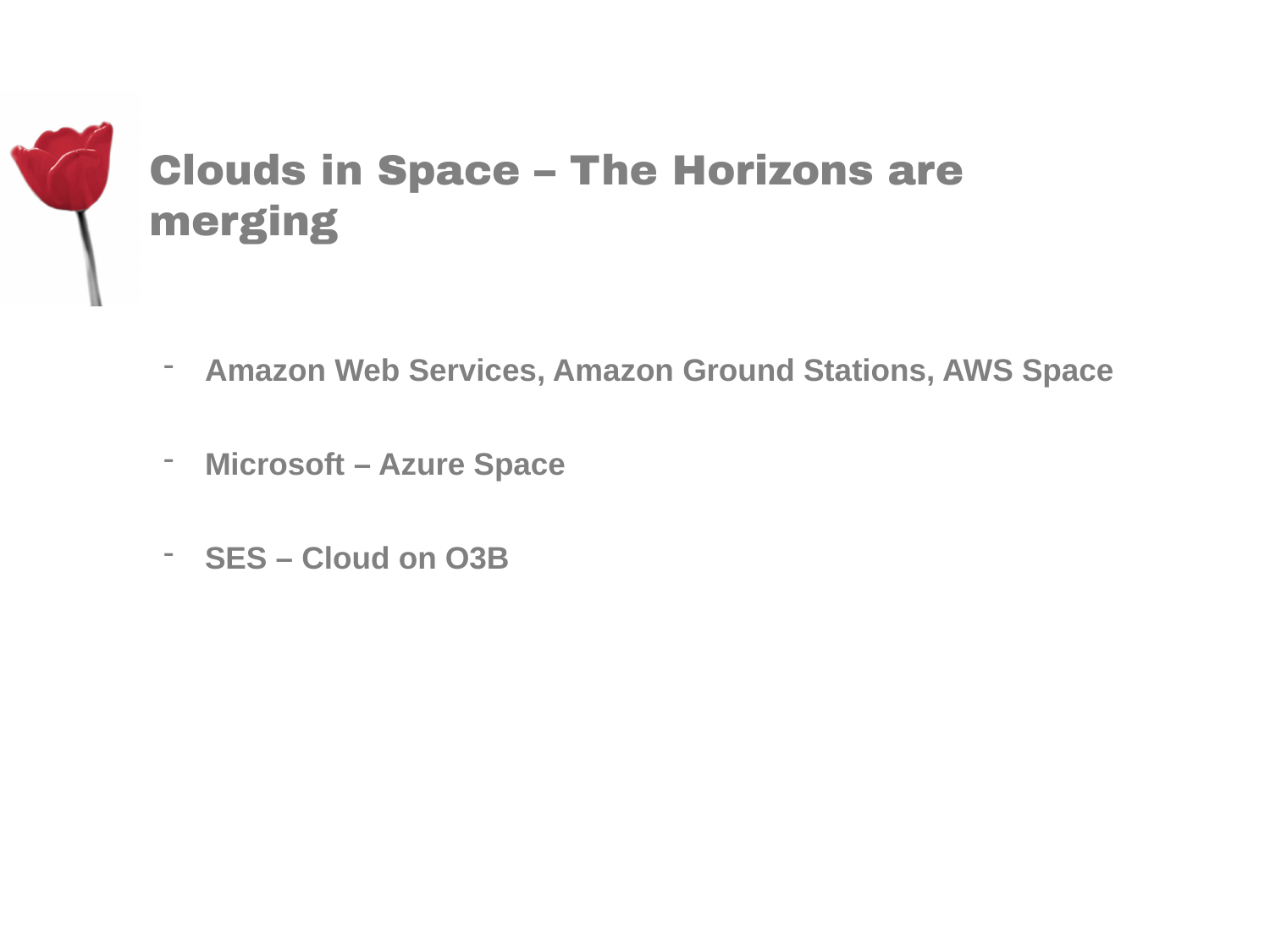

# Clouds in Space – The Horizons are merging
Amazon Web Services, Amazon Ground Stations, AWS Space

Microsoft – Azure Space

SES – Cloud on O3B